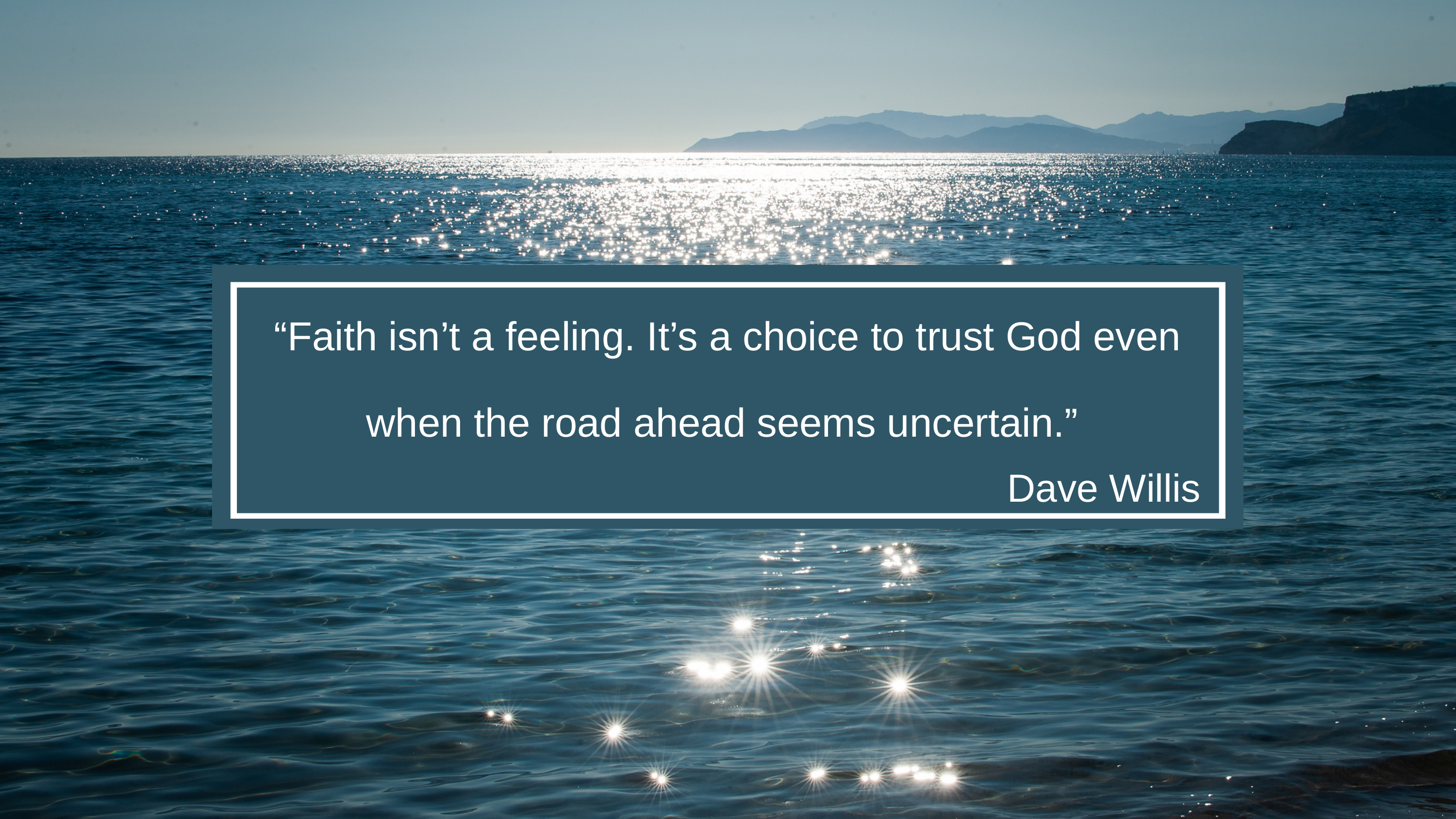

“Faith isn’t a feeling. It’s a choice to trust God even when the road ahead seems uncertain.”

Dave Willis